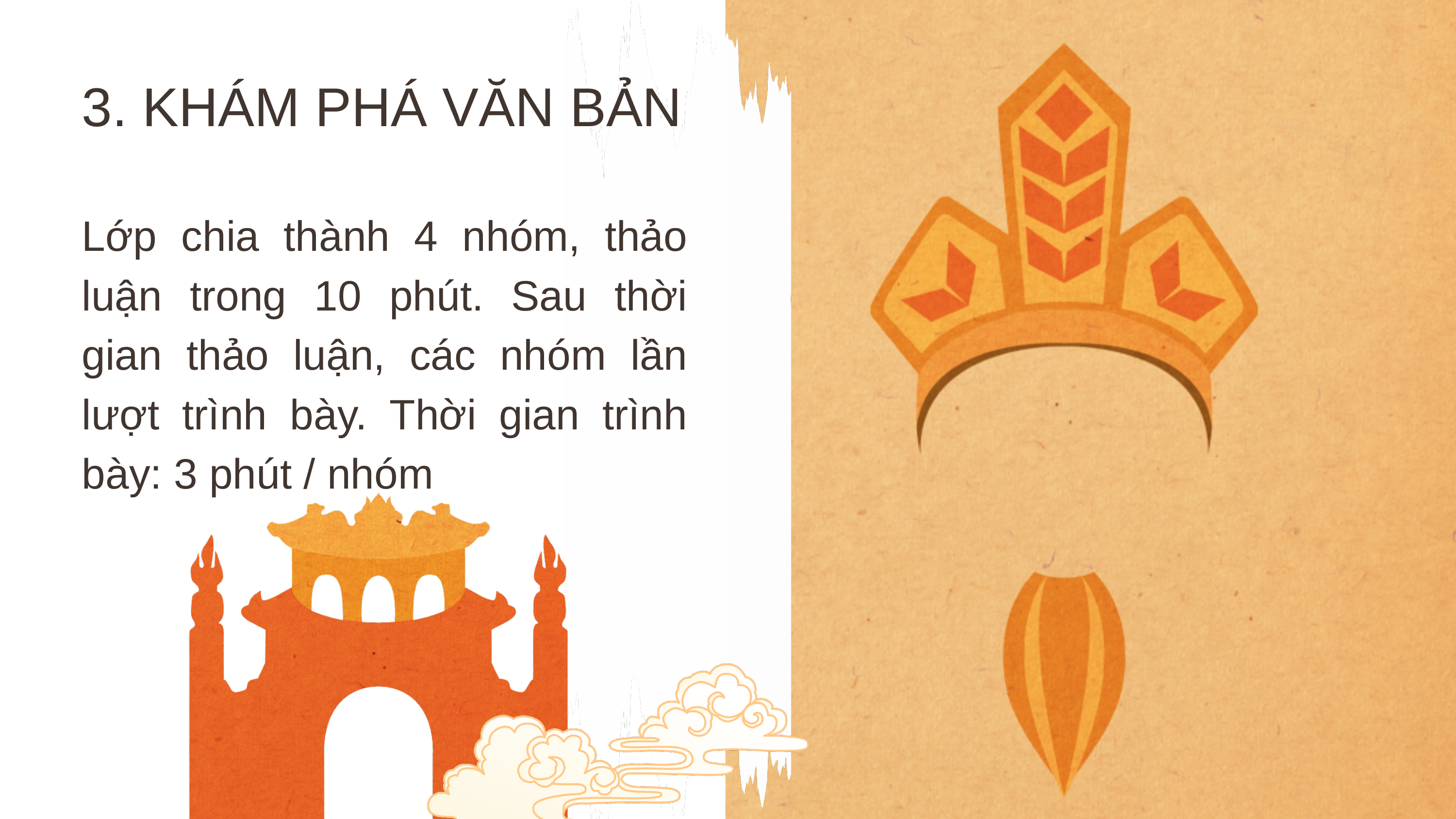

3. KHÁM PHÁ VĂN BẢN
Lớp chia thành 4 nhóm, thảo luận trong 10 phút. Sau thời gian thảo luận, các nhóm lần lượt trình bày. Thời gian trình bày: 3 phút / nhóm